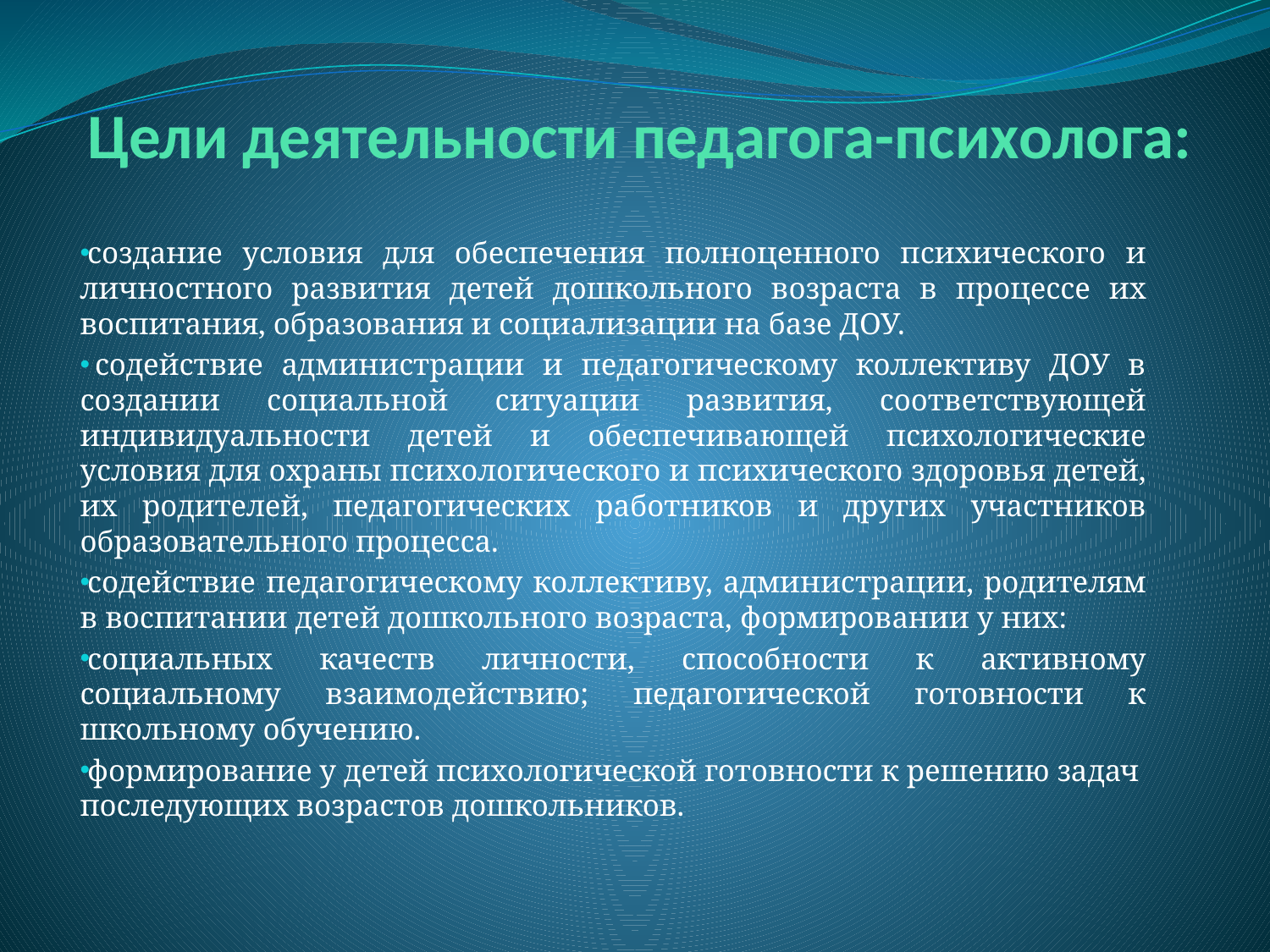

# Цели деятельности педагога-психолога:
создание условия для обеспечения полноценного психического и личностного развития детей дошкольного возраста в процессе их воспитания, образования и социализации на базе ДОУ.
 содействие  администрации  и  педагогическому  коллективу  ДОУ  в создании социальной ситуации развития, соответствующей индивидуальности детей и обеспечивающей психологические условия для охраны психологического и психического здоровья детей, их родителей, педагогических работников и других участников образовательного процесса.
содействие педагогическому коллективу, администрации, родителям в воспитании детей дошкольного возраста, формировании у них:
социальных качеств личности, способности к активному социальному взаимодействию; педагогической готовности к школьному обучению.
формирование у детей психологической готовности к решению задач последующих возрастов дошкольников.